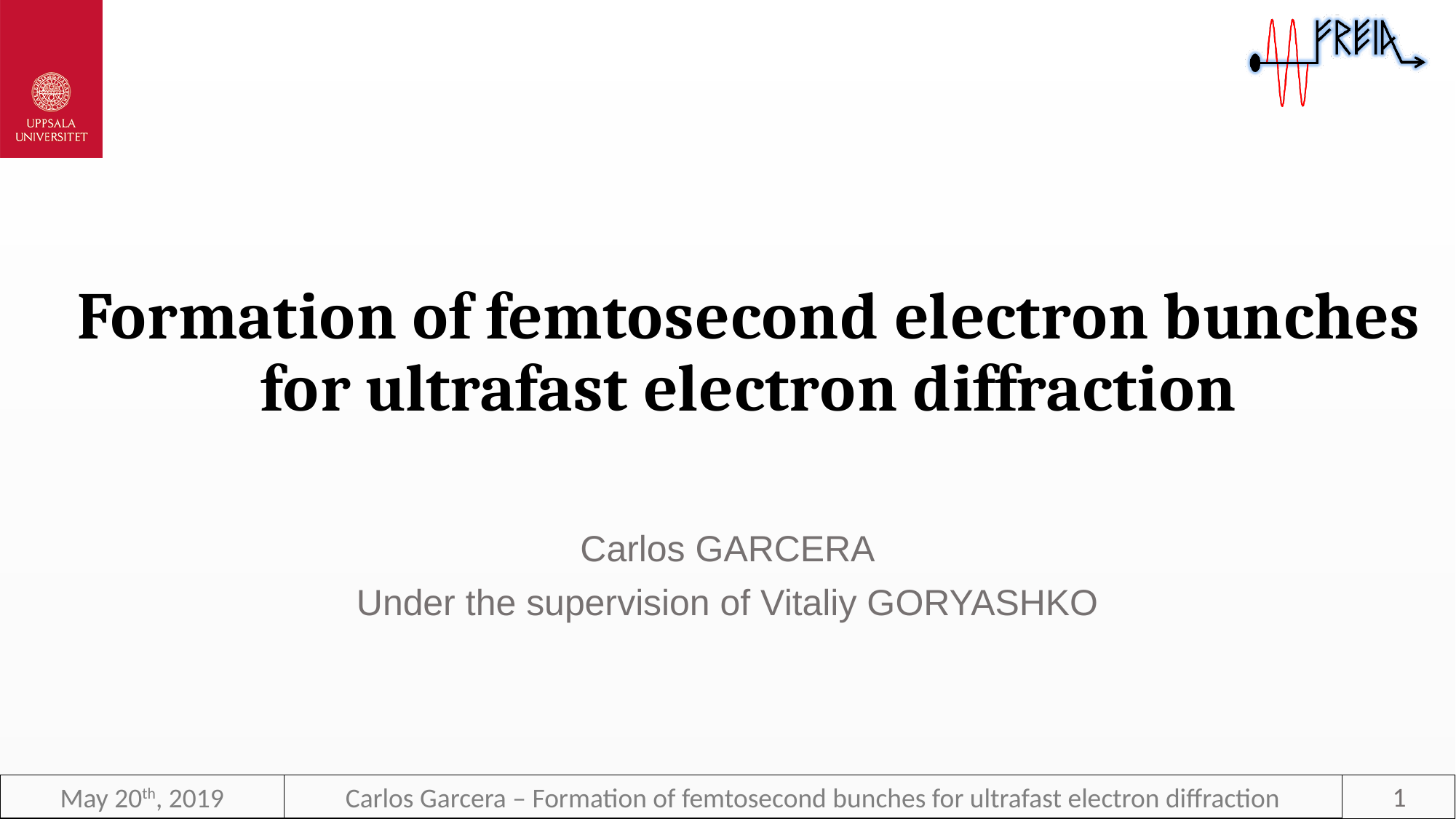

# Formation of femtosecond electron bunches for ultrafast electron diffraction
Carlos GARCERA
Under the supervision of Vitaliy GORYASHKO

1